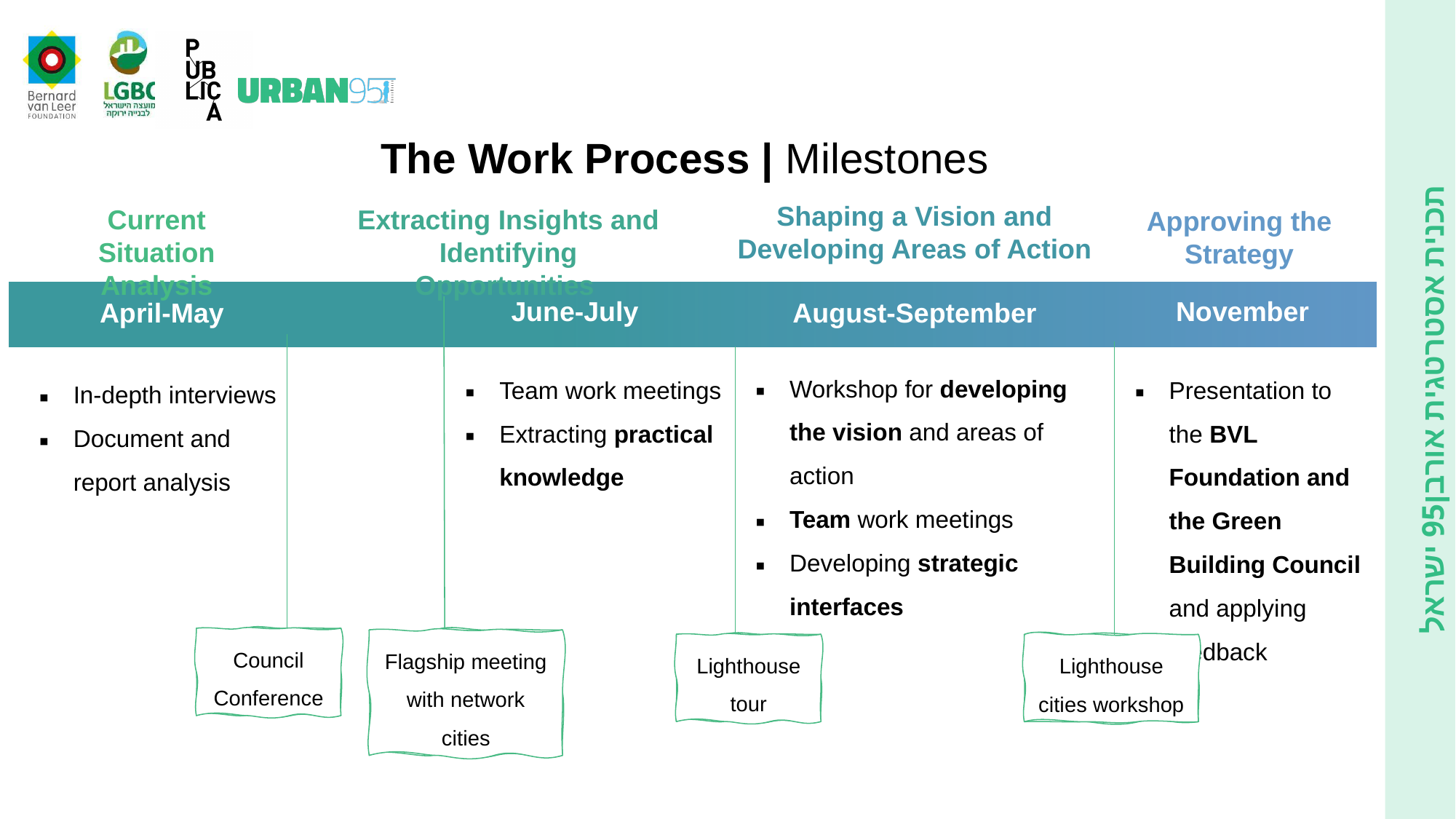

The Work Process | Milestones
Shaping a Vision and Developing Areas of Action
Current Situation Analysis
Extracting Insights and Identifying Opportunities
Approving the Strategy

June-July
November
April-May
August-September
Workshop for developing the vision and areas of action
Team work meetings
Developing strategic interfaces
Team work meetings
Extracting practical knowledge
Presentation to the BVL Foundation and the Green Building Council and applying feedback
In-depth interviews
Document and report analysis
Council Conference
Flagship meeting with network cities
Lighthouse tour
Lighthouse cities workshop